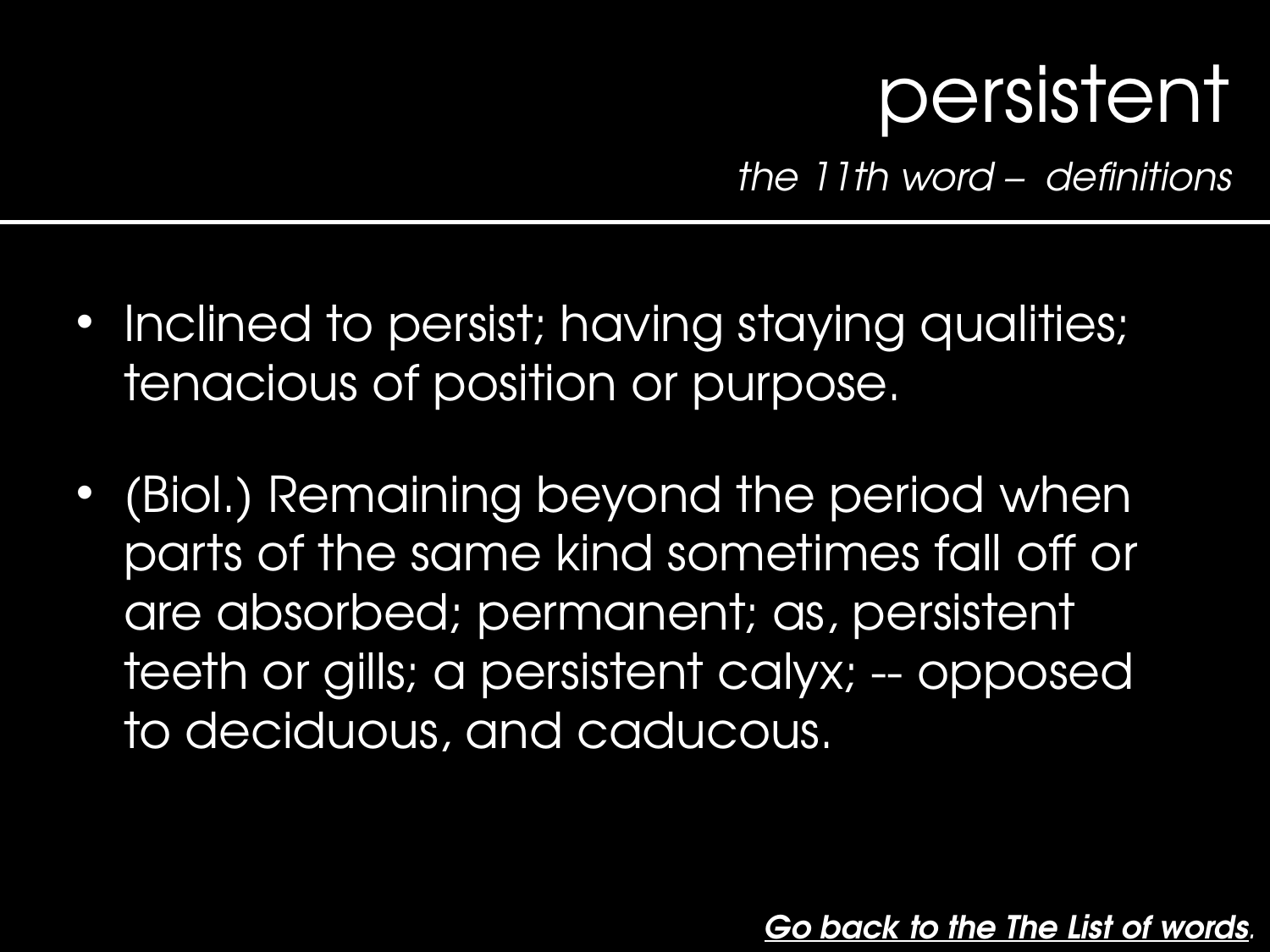

persistent
the 11th word –  definitions
Inclined to persist; having staying qualities; tenacious of position or purpose.
(Biol.) Remaining beyond the period when parts of the same kind sometimes fall off or are absorbed; permanent; as, persistent teeth or gills; a persistent calyx; -- opposed to deciduous, and caducous.
Go back to the The List of words.